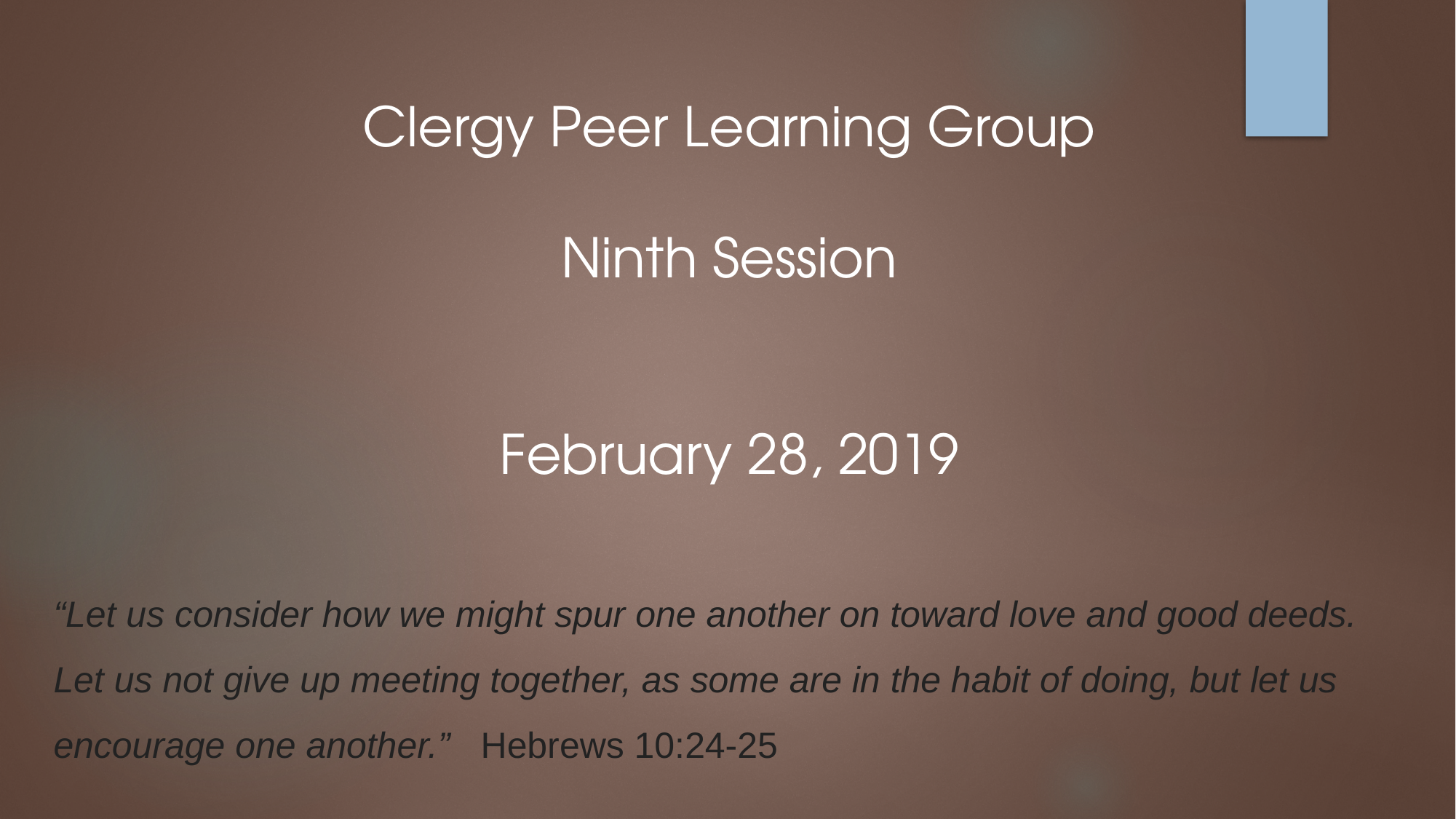

Clergy Peer Learning Group

Ninth Session

February 28, 2019

“Let us consider how we might spur one another on toward love and good deeds. Let us not give up meeting together, as some are in the habit of doing, but let us encourage one another.”   Hebrews 10:24-25